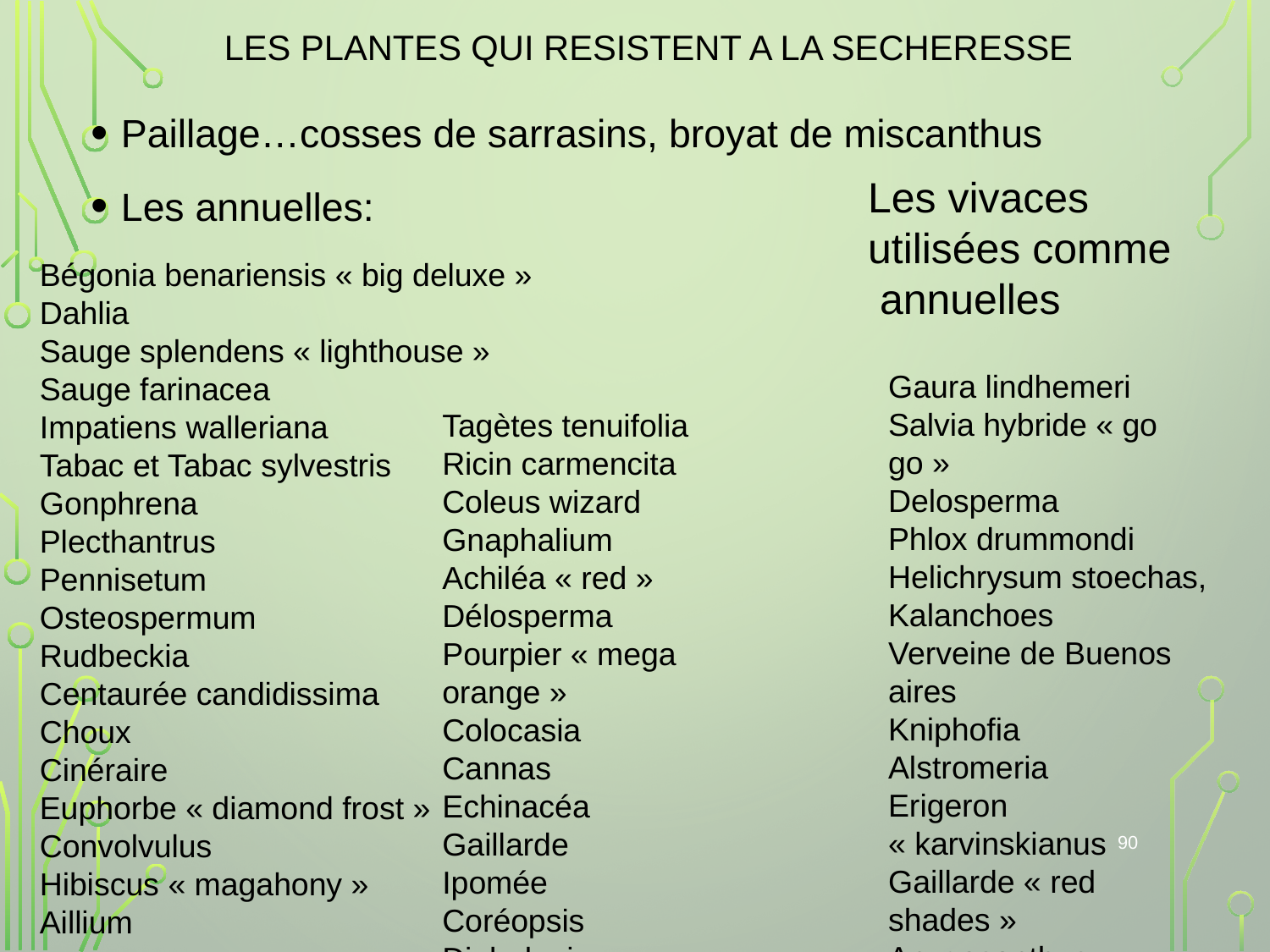

# LES PLANTES QUI RESISTENT A LA SECHERESSE
Paillage…cosses de sarrasins, broyat de miscanthus
Les annuelles:

Les vivaces utilisées comme    annuelles
Bégonia benariensis « big deluxe »
Dahlia
Sauge splendens « lighthouse »
Sauge farinacea
Impatiens walleriana
Tabac et Tabac sylvestris
Gonphrena
Plecthantrus
Pennisetum
Osteospermum
Rudbeckia
Centaurée candidissima
Choux
Cinéraire
Euphorbe « diamond frost »
Convolvulus
Hibiscus « magahony »
Aillium
Gaura lindhemeri
Salvia hybride « go go »
Delosperma
Phlox drummondi
Helichrysum stoechas,
Kalanchoes
Verveine de Buenos aires
Kniphofia
Alstromeria
Erigeron « karvinskianus
Gaillarde « red shades »
Anygosanthus
Agapanthe
Lantana
Sedum takesinense
Tagètes tenuifolia
Ricin carmencita
Coleus wizard
Gnaphalium
Achiléa « red »
Délosperma
Pourpier « mega orange »
Colocasia
Cannas
Echinacéa
Gaillarde
Ipomée
Coréopsis
Dipladenia
90